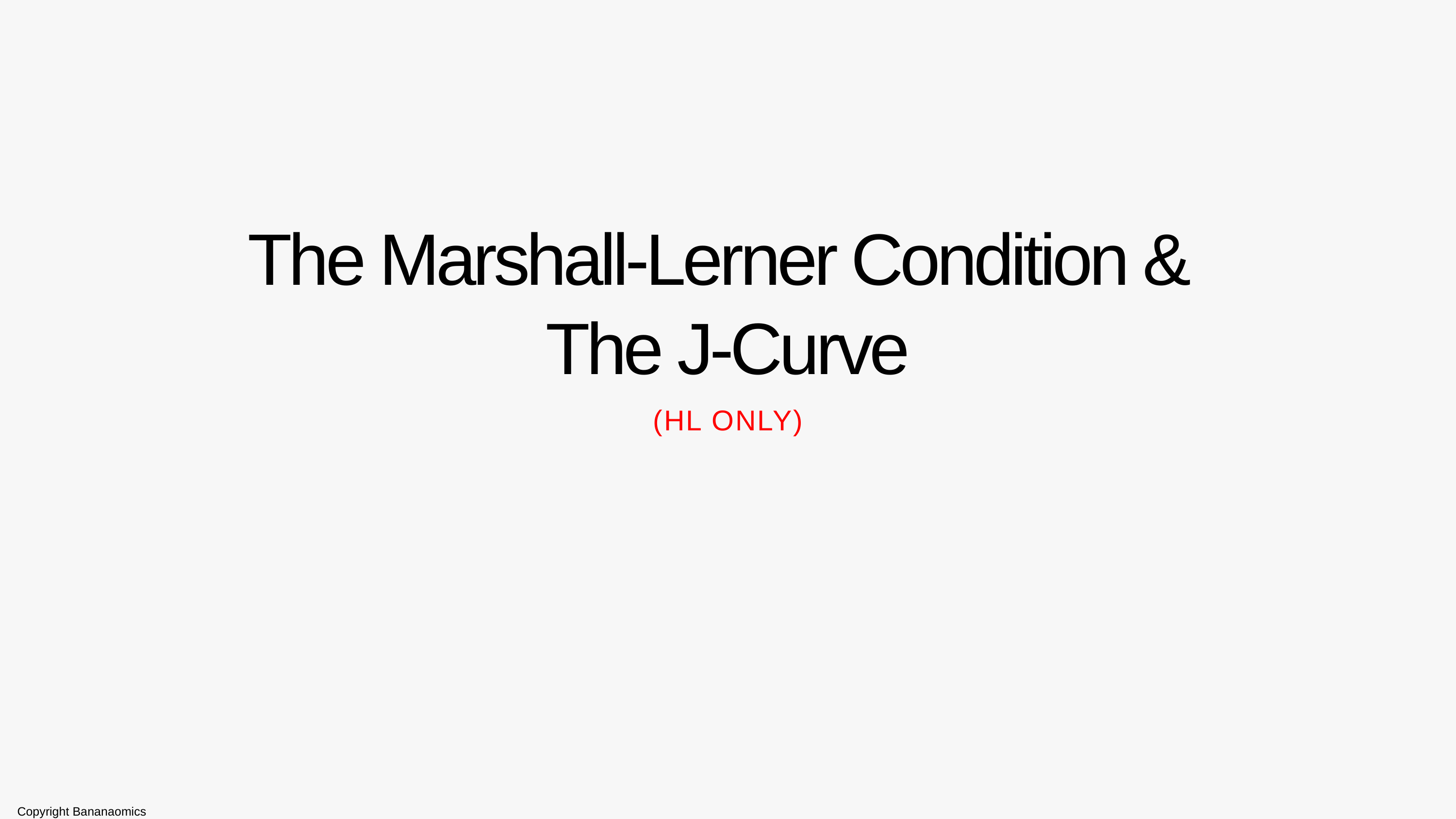

The Marshall-Lerner Condition &
The J-Curve
(HL ONLY)
Copyright Bananaomics